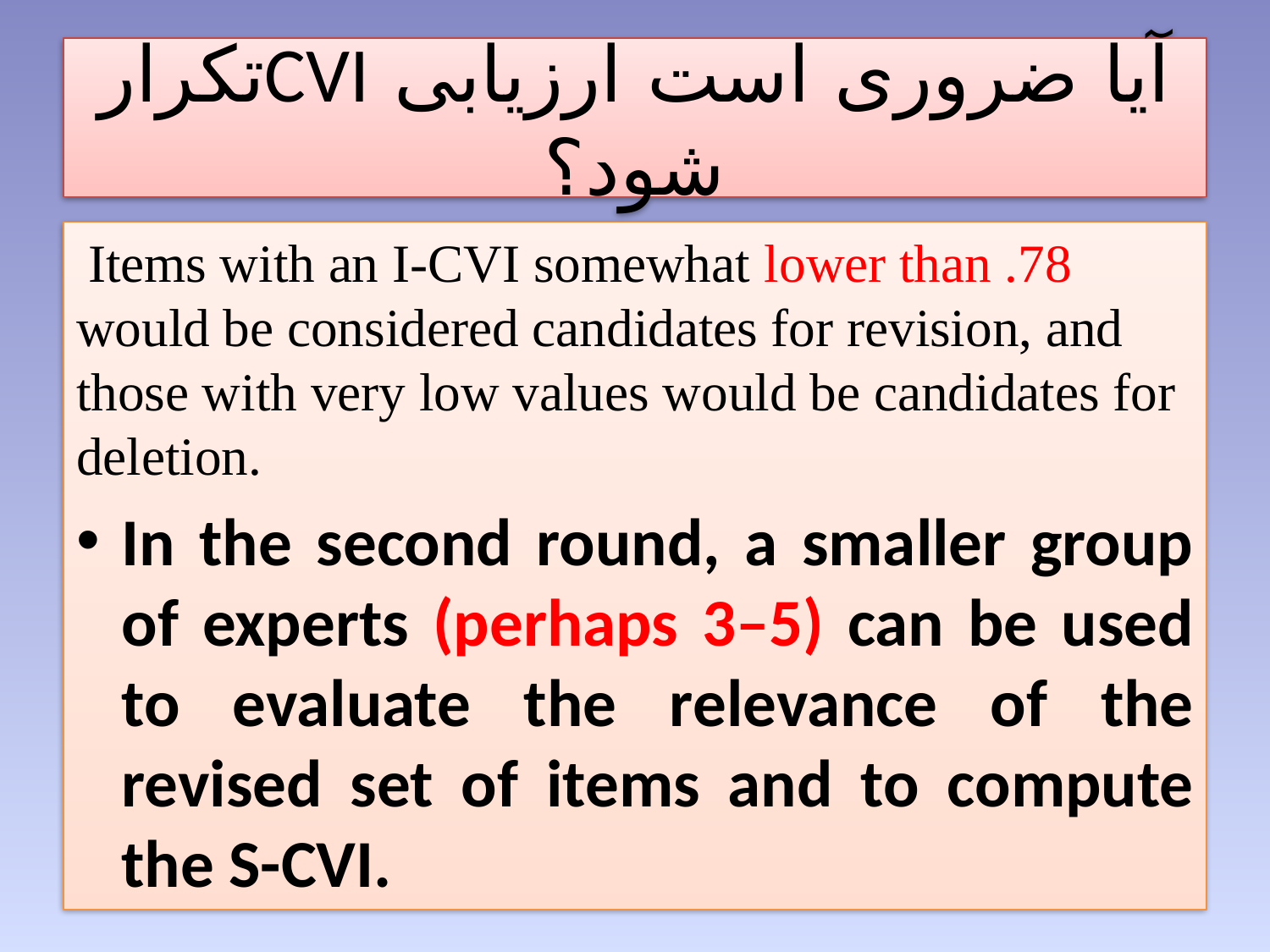

# آیا ضروری است ارزیابی CVIتکرار شود؟
 Items with an I-CVI somewhat lower than .78 would be considered candidates for revision, and those with very low values would be candidates for deletion.
In the second round, a smaller group of experts (perhaps 3–5) can be used to evaluate the relevance of the revised set of items and to compute the S-CVI.